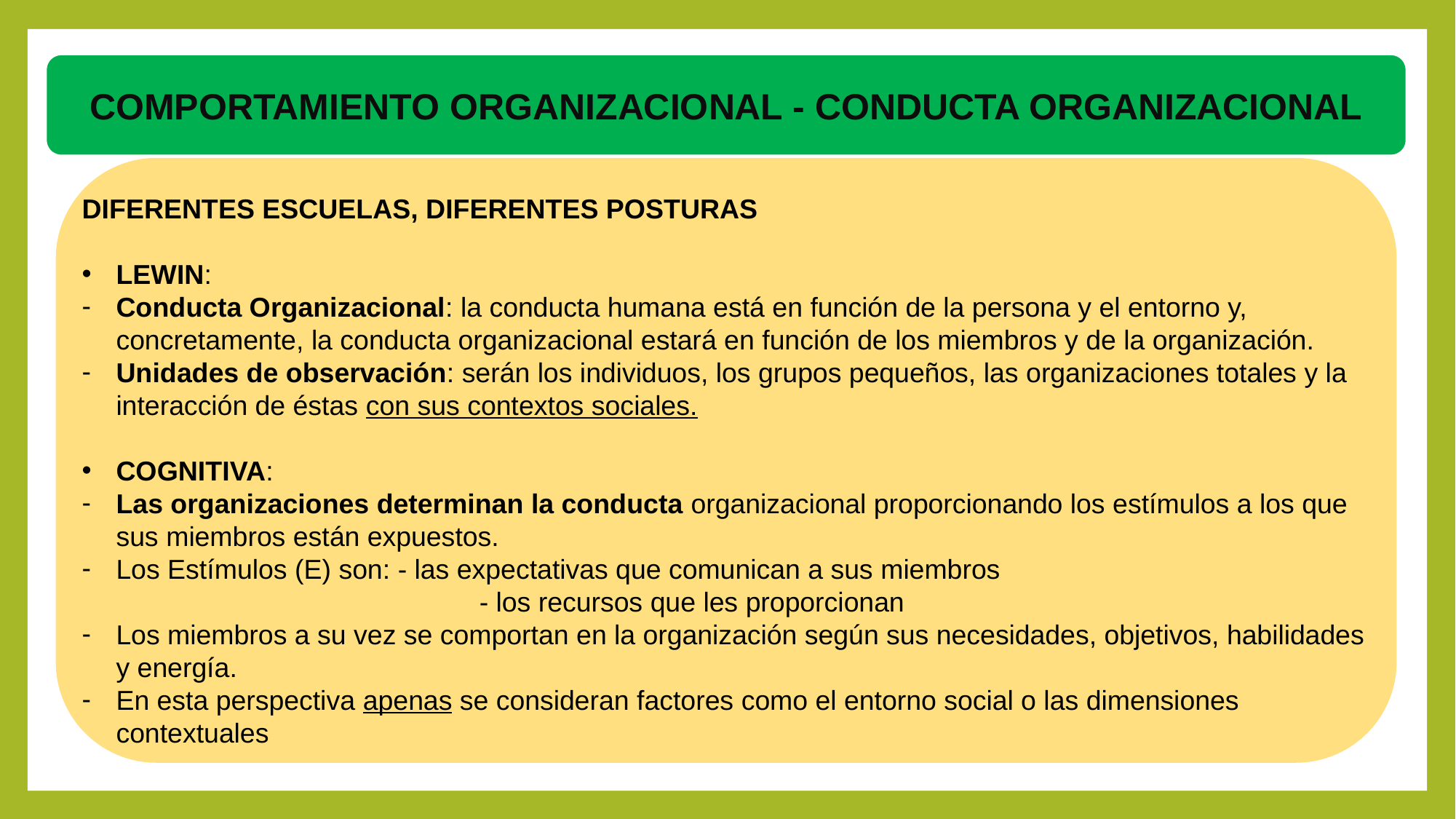

COMPORTAMIENTO ORGANIZACIONAL - CONDUCTA ORGANIZACIONAL

DIFERENTES ESCUELAS, DIFERENTES POSTURAS

LEWIN:
Conducta Organizacional: la conducta humana está en función de la persona y el entorno y, concretamente, la conducta organizacional estará en función de los miembros y de la organización.
Unidades de observación: serán los individuos, los grupos pequeños, las organizaciones totales y la interacción de éstas con sus contextos sociales.

COGNITIVA:
Las organizaciones determinan la conducta organizacional proporcionando los estímulos a los que sus miembros están expuestos.
Los Estímulos (E) son: - las expectativas que comunican a sus miembros
                                                    - los recursos que les proporcionan
Los miembros a su vez se comportan en la organización según sus necesidades, objetivos, habilidades y energía.
En esta perspectiva apenas se consideran factores como el entorno social o las dimensiones contextuales